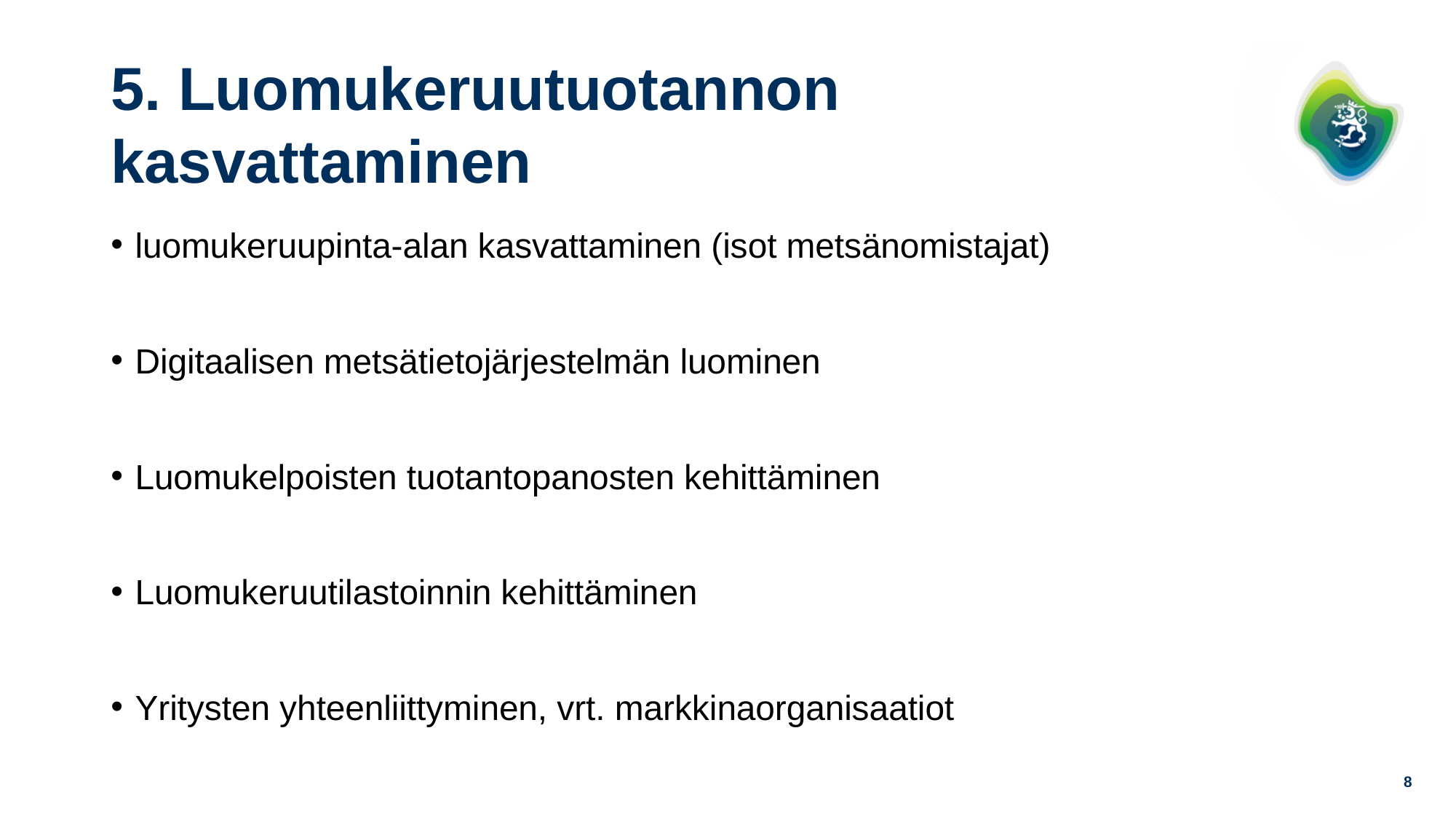

# 5. Luomukeruutuotannon kasvattaminen
luomukeruupinta-alan kasvattaminen (isot metsänomistajat)

Digitaalisen metsätietojärjestelmän luominen

Luomukelpoisten tuotantopanosten kehittäminen

Luomukeruutilastoinnin kehittäminen

Yritysten yhteenliittyminen, vrt. markkinaorganisaatiot

8